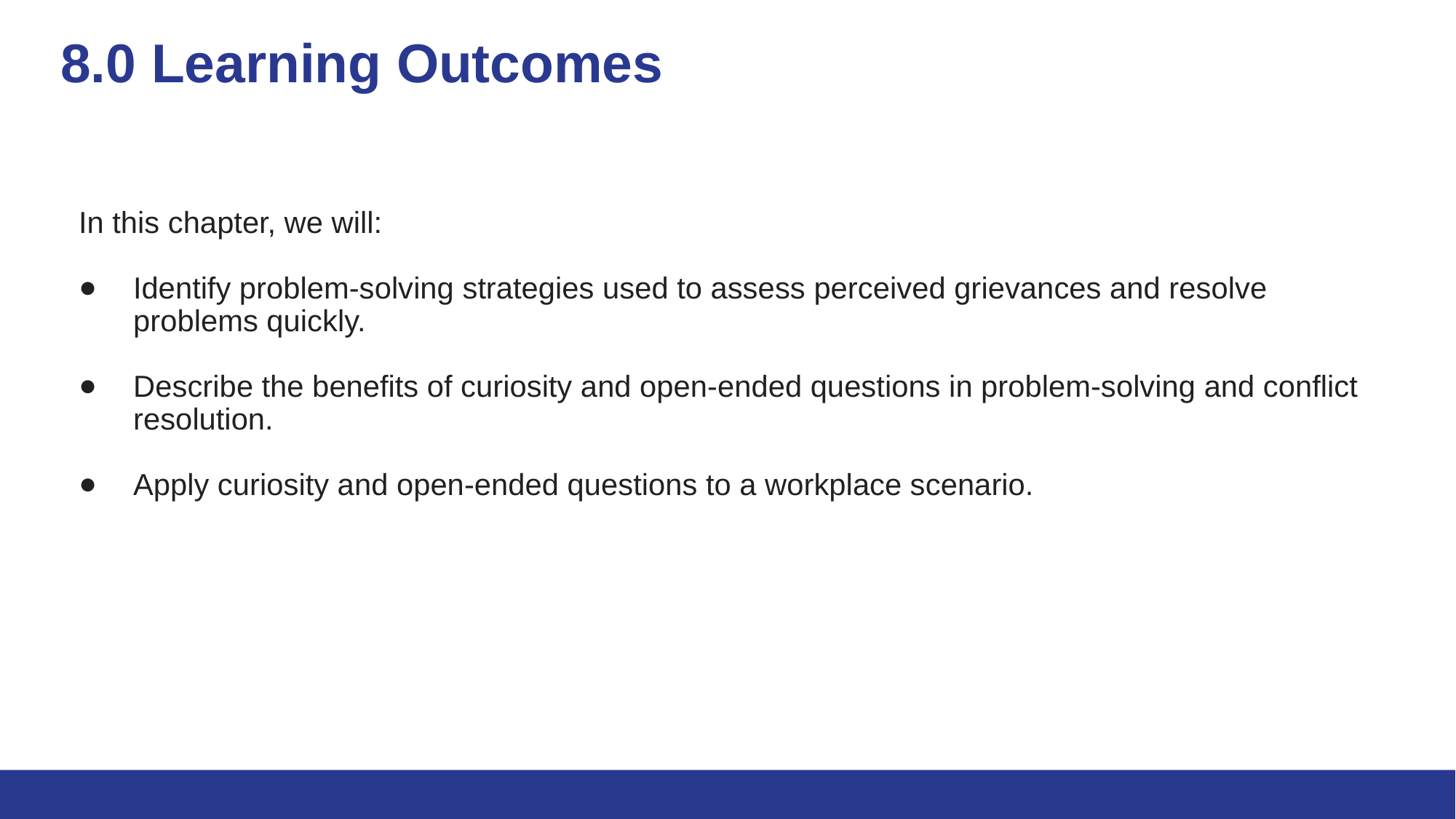

# 8.0 Learning Outcomes
In this chapter, we will:

Identify problem-solving strategies used to assess perceived grievances and resolve problems quickly.

Describe the benefits of curiosity and open-ended questions in problem-solving and conflict resolution.

Apply curiosity and open-ended questions to a workplace scenario.